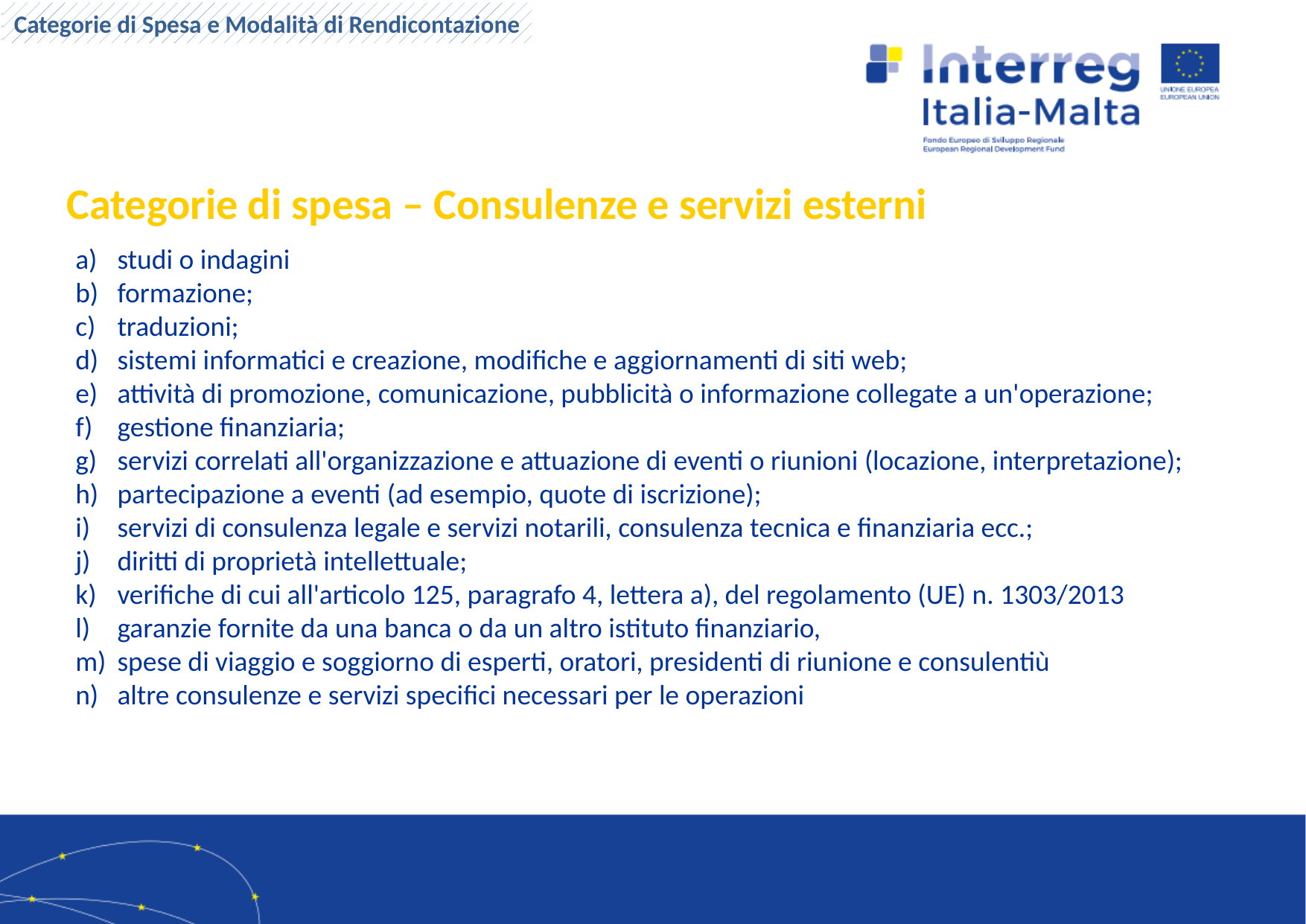

Categorie di spesa
Categorie di Spesa e Modalità di Rendicontazione
Categorie di spesa – Consulenze e servizi esterni
studi o indagini
formazione;
traduzioni;
sistemi informatici e creazione, modifiche e aggiornamenti di siti web;
attività di promozione, comunicazione, pubblicità o informazione collegate a un'operazione;
gestione finanziaria;
servizi correlati all'organizzazione e attuazione di eventi o riunioni (locazione, interpretazione);
partecipazione a eventi (ad esempio, quote di iscrizione);
servizi di consulenza legale e servizi notarili, consulenza tecnica e finanziaria ecc.;
diritti di proprietà intellettuale;
verifiche di cui all'articolo 125, paragrafo 4, lettera a), del regolamento (UE) n. 1303/2013
garanzie fornite da una banca o da un altro istituto finanziario,
spese di viaggio e soggiorno di esperti, oratori, presidenti di riunione e consulentiù
altre consulenze e servizi specifici necessari per le operazioni